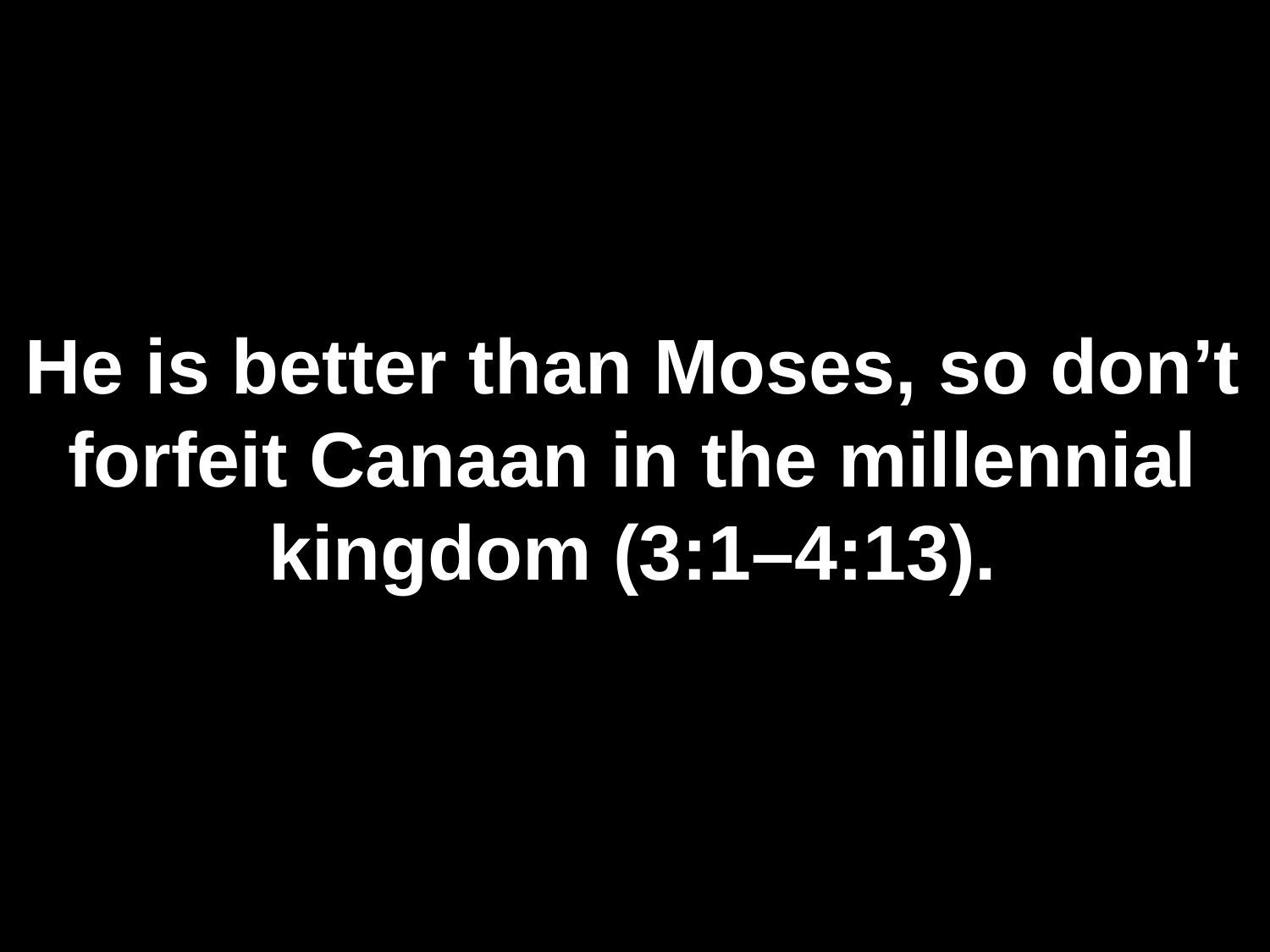

# He is better than Moses, so don’t forfeit Canaan in the millennial kingdom (3:1–4:13).